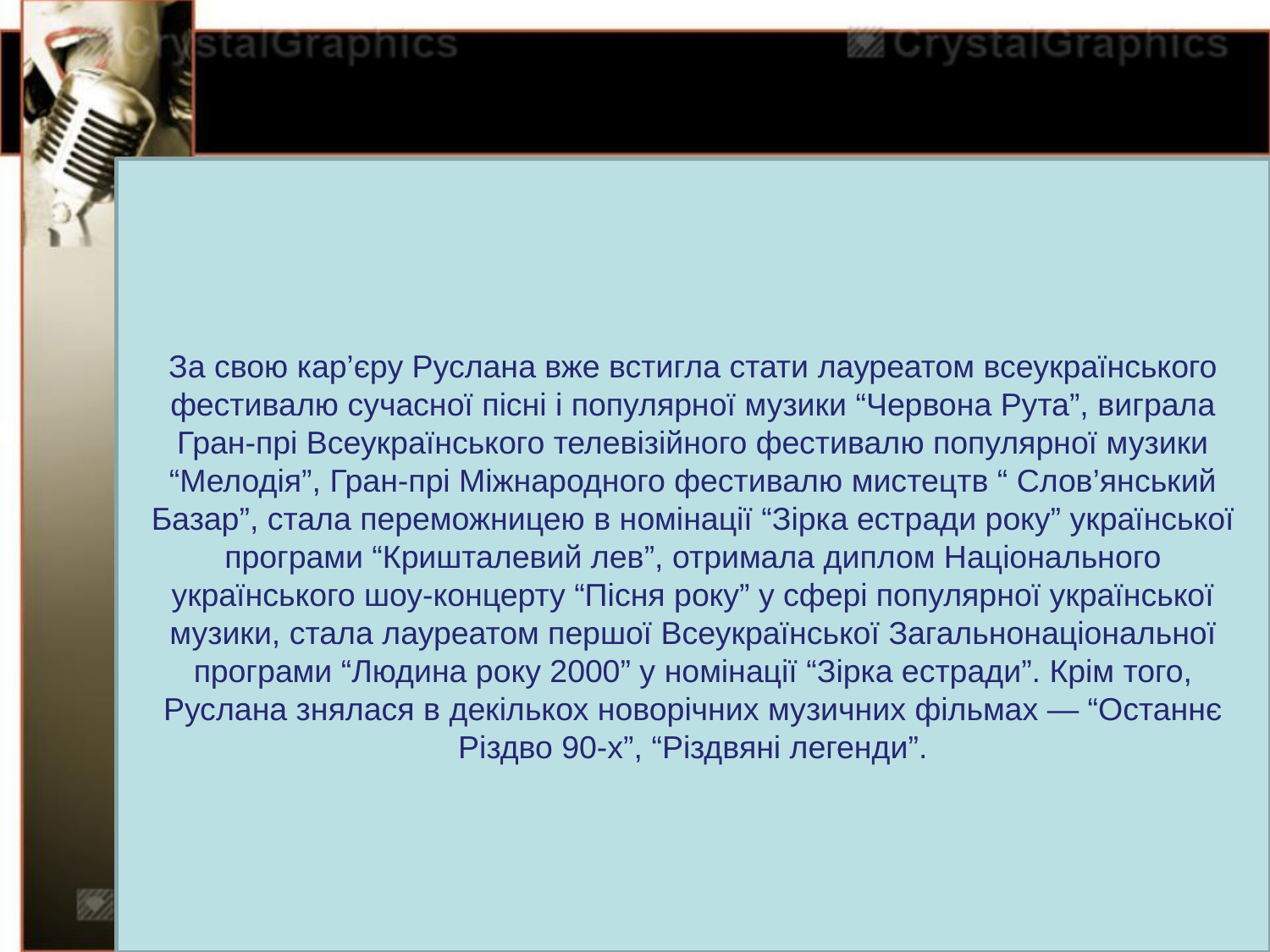

#
За свою кар’єру Руслана вже встигла стати лауреатом всеукраїнського фестивалю сучасної пісні і популярної музики “Червона Рута”, виграла Гран-прі Всеукраїнського телевізійного фестивалю популярної музики “Мелодія”, Гран-прі Міжнародного фестивалю мистецтв “ Слов’янський Базар”, стала переможницею в номінації “Зірка естради року” української програми “Кришталевий лев”, отримала диплом Національного українського шоу-концерту “Пісня року” у сфері популярної української музики, стала лауреатом першої Всеукраїнської Загальнонаціональної програми “Людина року 2000” у номінації “Зірка естради”. Крім того, Руслана знялася в декількох новорічних музичних фільмах — “Останнє Різдво 90-х”, “Різдвяні легенди”.